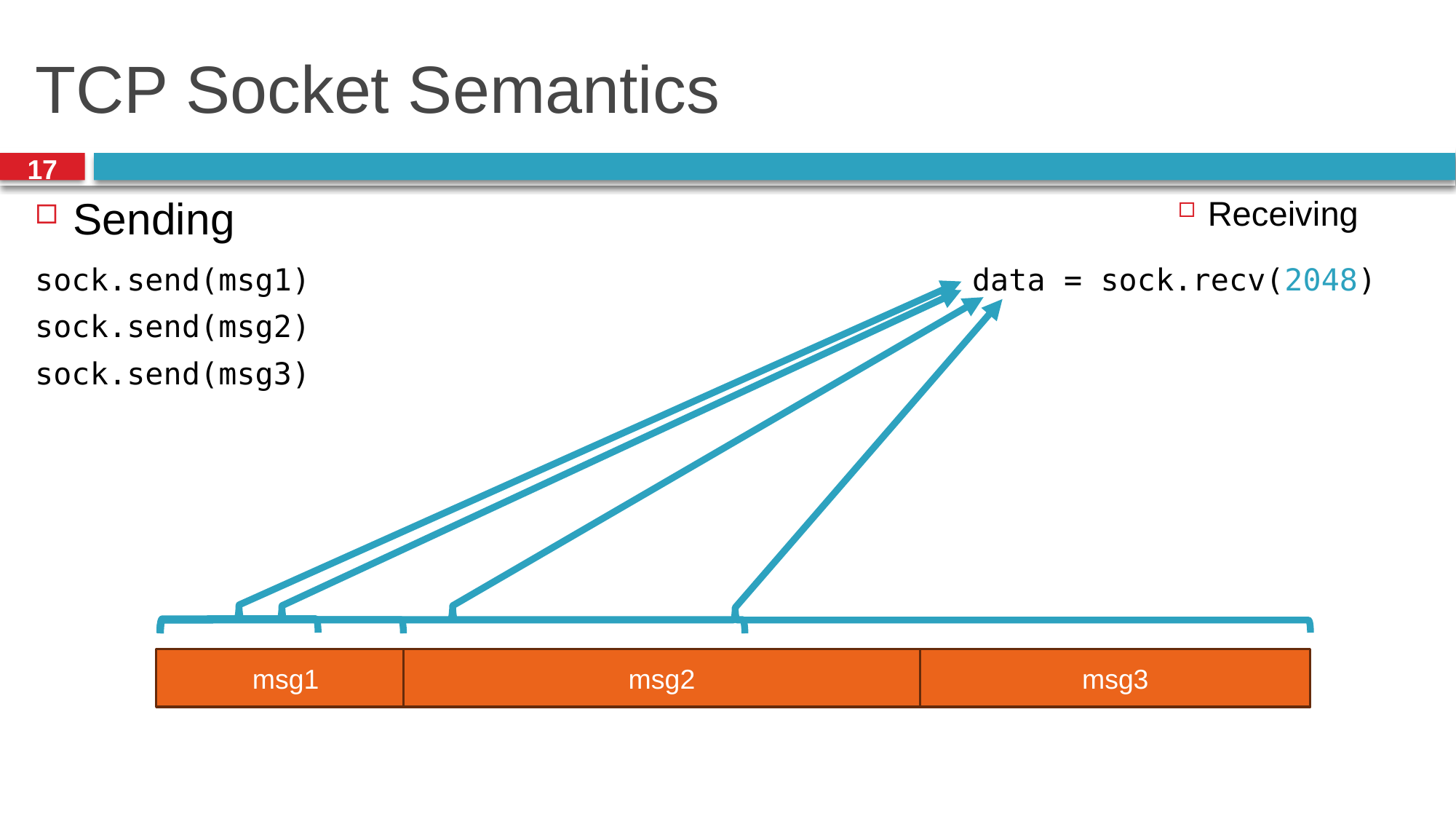

# TCP Socket Semantics

17
Sending
Receiving
sock.send(msg1)
sock.send(msg2)
sock.send(msg3)
data = sock.recv(2048)

msg1
msg3
msg2